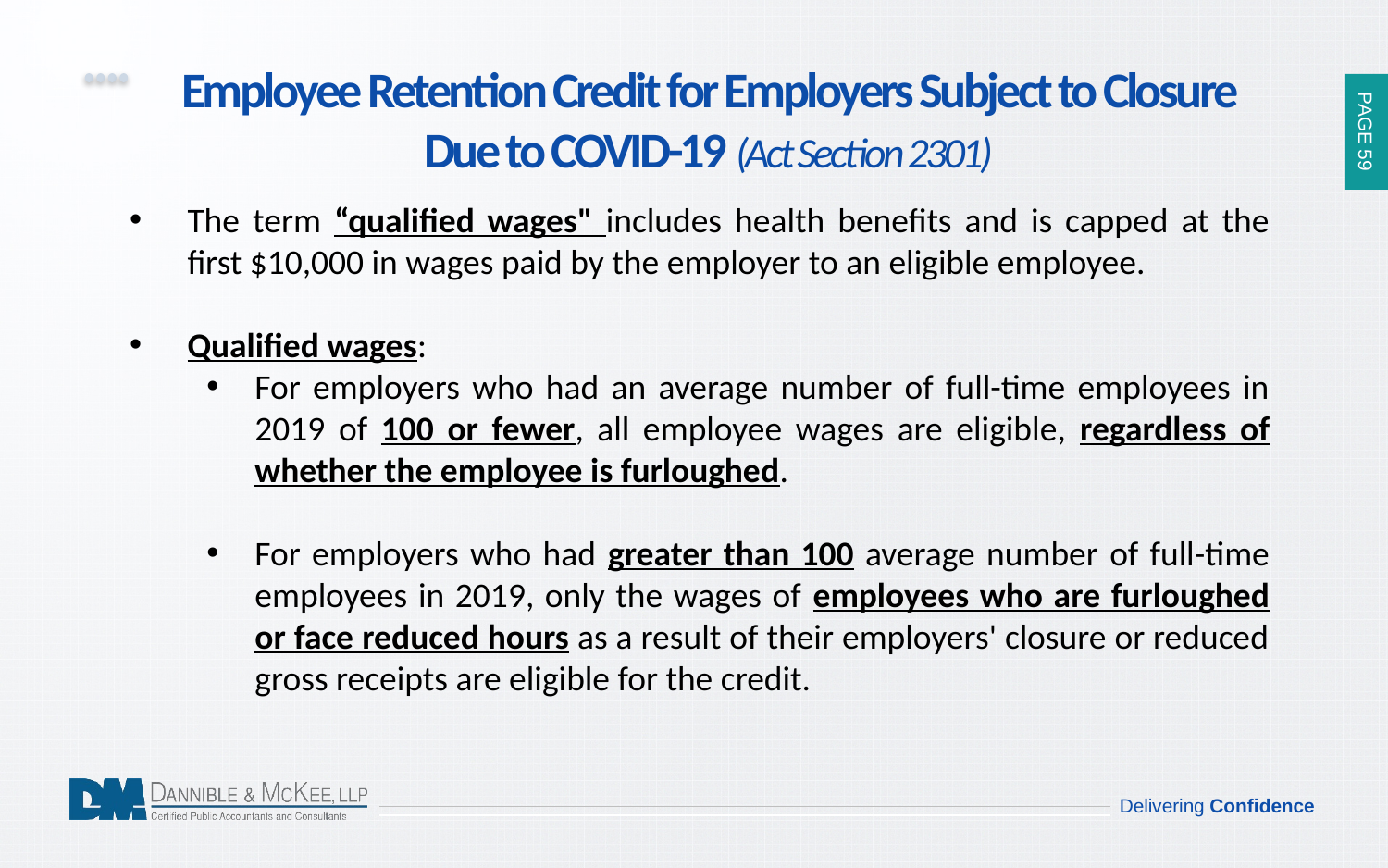

Employee Retention Credit for Employers Subject to Closure Due to COVID-19 (Act Section 2301)
The term “qualified wages" includes health benefits and is capped at the first $10,000 in wages paid by the employer to an eligible employee.

Qualified wages:
For employers who had an average number of full-time employees in 2019 of 100 or fewer, all employee wages are eligible, regardless of whether the employee is furloughed.

For employers who had greater than 100 average number of full-time employees in 2019, only the wages of employees who are furloughed or face reduced hours as a result of their employers' closure or reduced gross receipts are eligible for the credit.